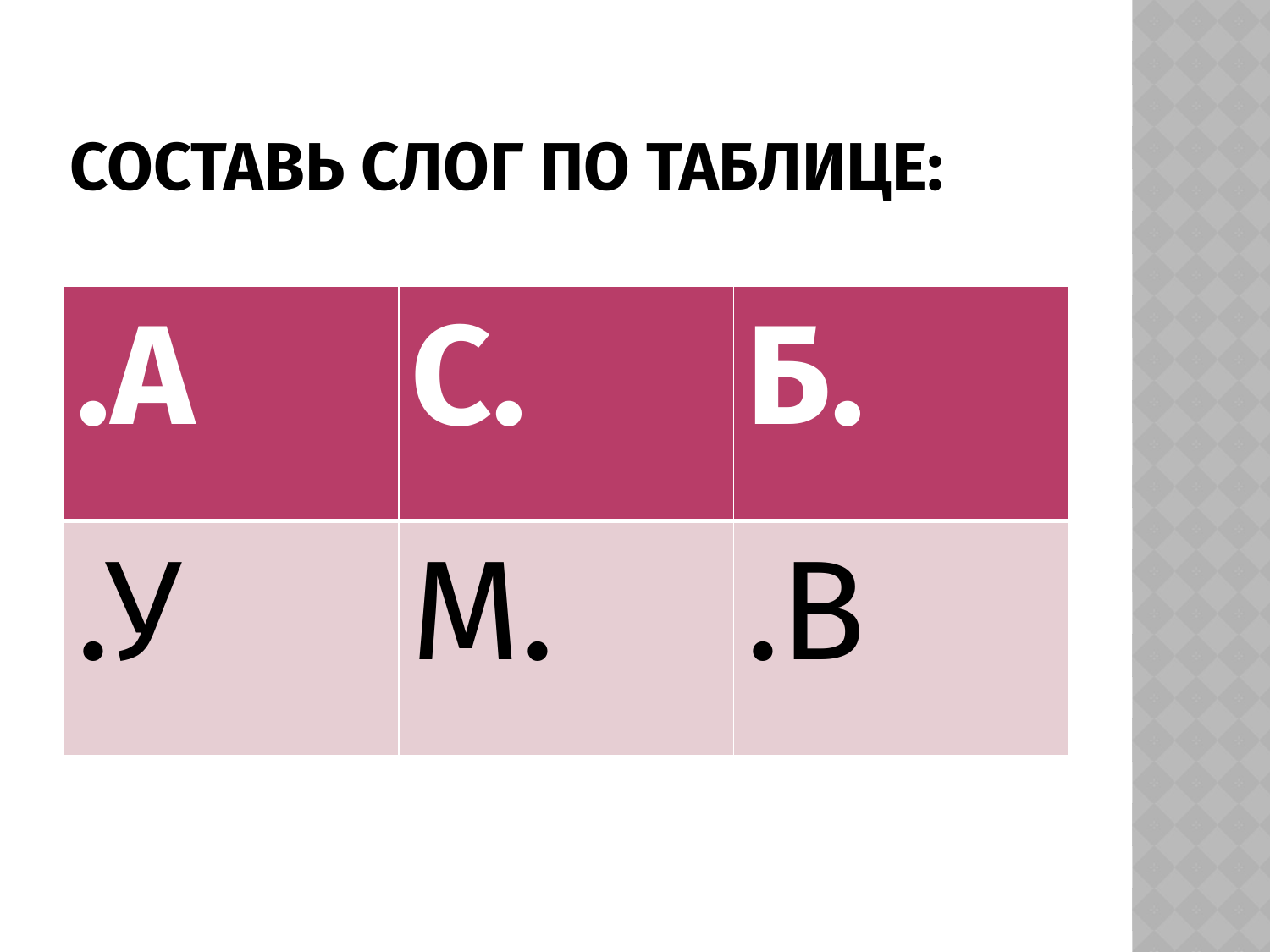

# Составь слог по таблице:
| .А | С. | Б. |
| --- | --- | --- |
| .У | М. | .В |